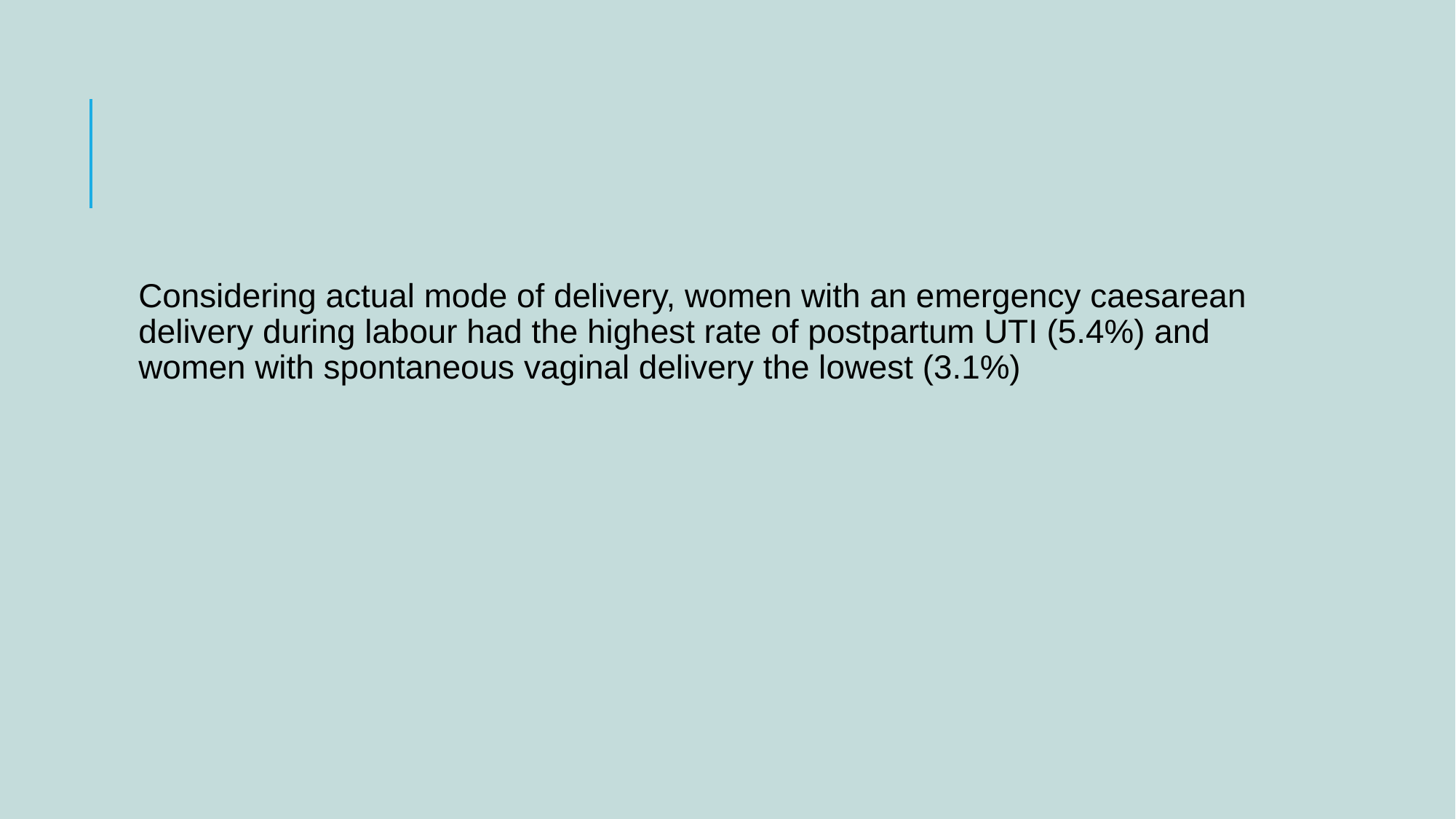

#
Considering actual mode of delivery, women with an emergency caesarean delivery during labour had the highest rate of postpartum UTI (5.4%) and women with spontaneous vaginal delivery the lowest (3.1%)